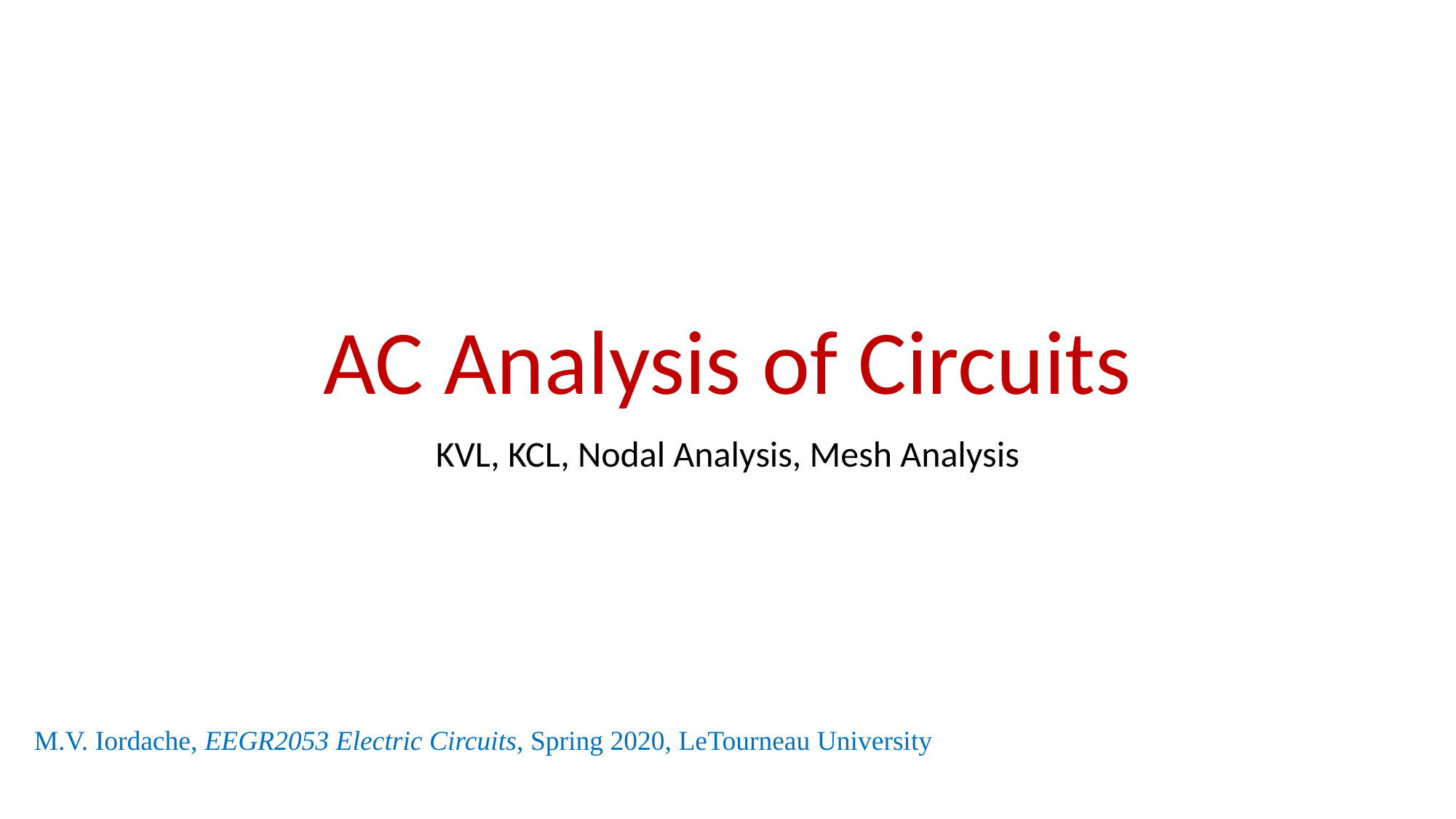

# AC Analysis of Circuits
KVL, KCL, Nodal Analysis, Mesh Analysis
M.V. Iordache, EEGR2053 Electric Circuits, Spring 2020, LeTourneau University